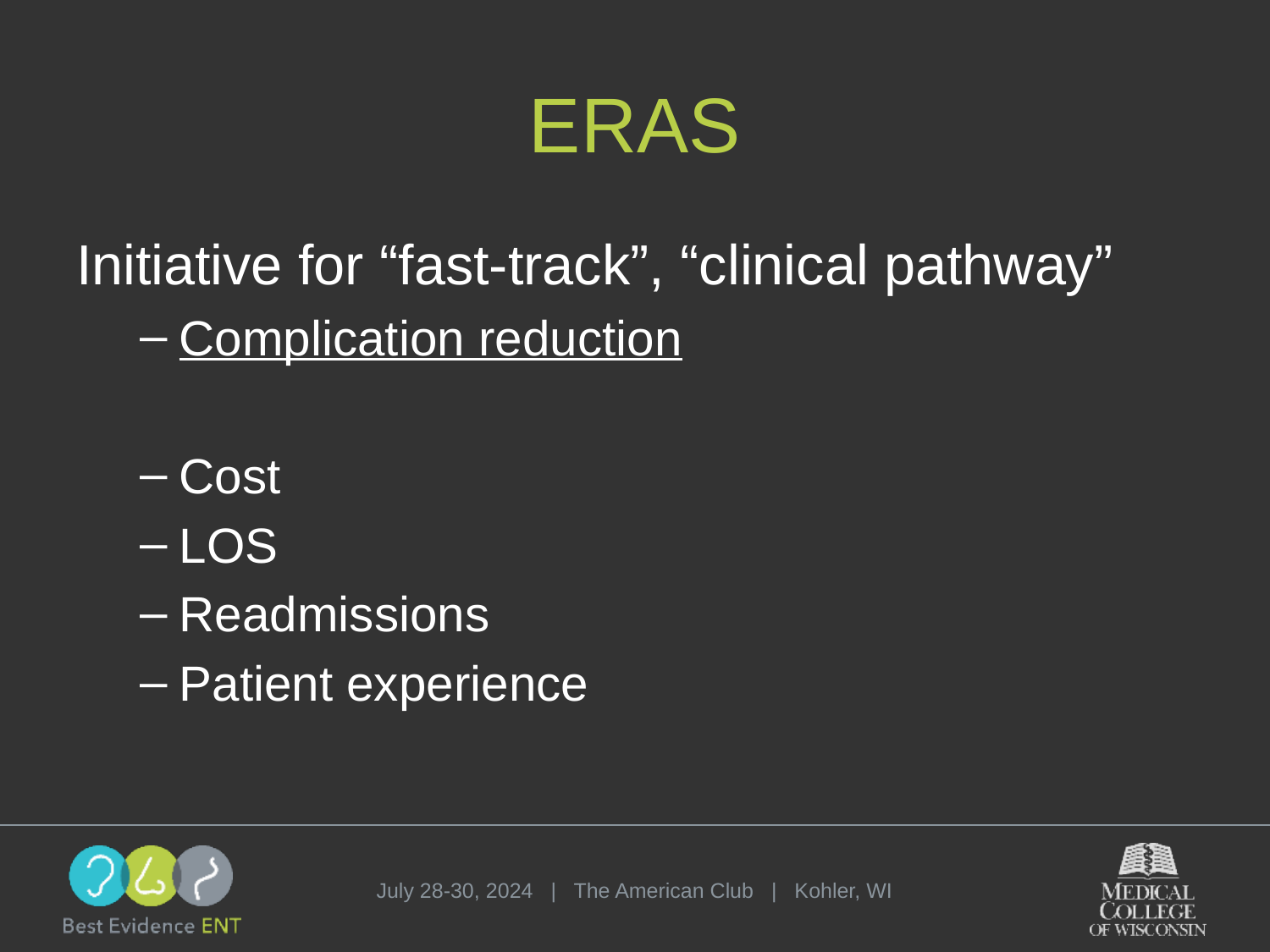

# ERAS
Initiative for “fast-track”, “clinical pathway”
Complication reduction

Cost
LOS
Readmissions
Patient experience
July 28-30, 2024   |   The American Club   |   Kohler, WI